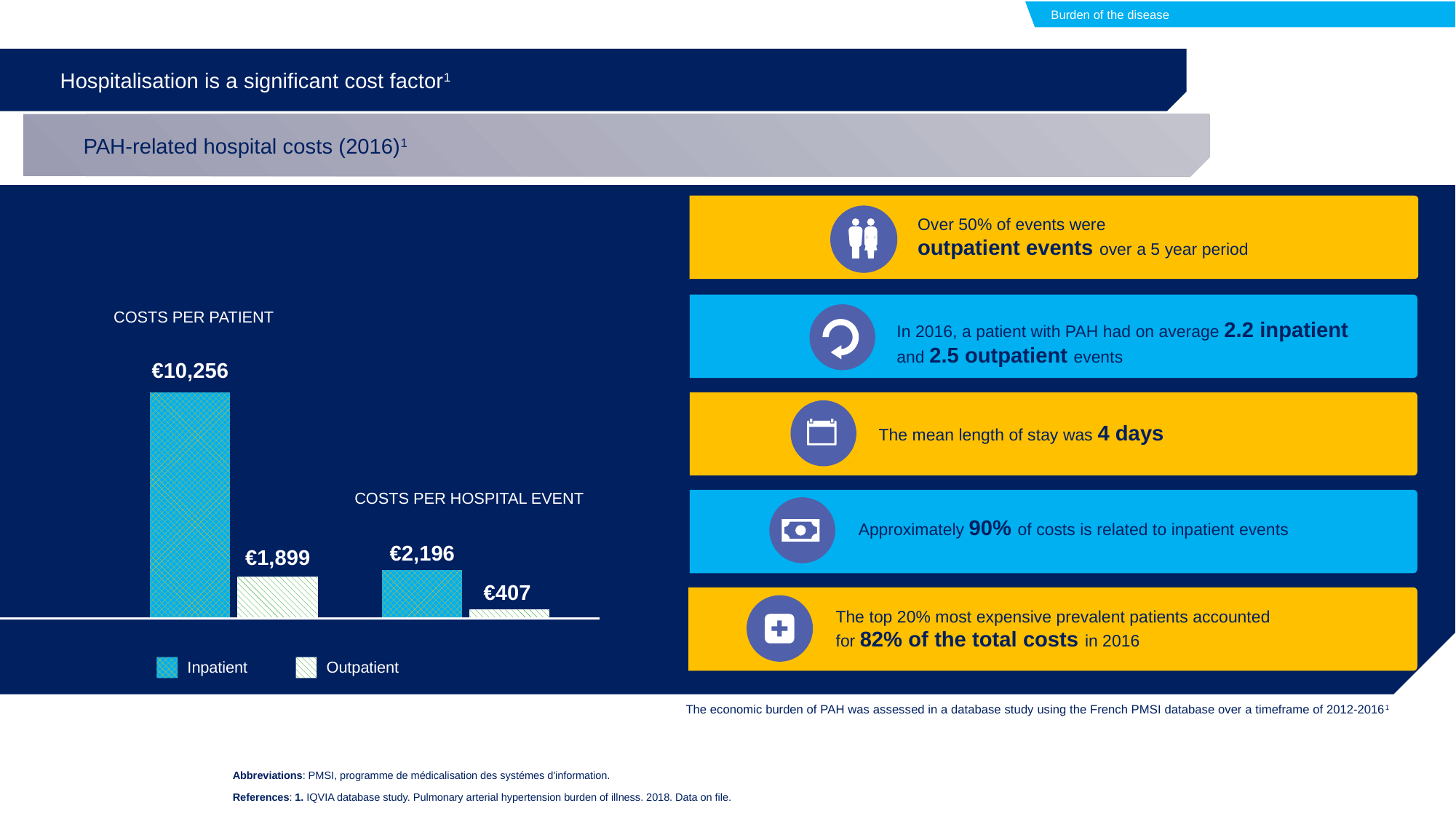

Burden of the disease
Hospitalisation is a significant cost factor1

PAH-related hospital costs (2016)1

Over 50% of events were
outpatient events over a 5 year period

COSTS PER PATIENT

In 2016, a patient with PAH had on average 2.2 inpatient and 2.5 outpatient events

### Chart

| Category | Inpatient | Outpatient |
|---|---|---|
| Costs per patient | 10256.0 | 1899.0 |
| Costs per hospital event | 2196.0 | 407.0 |
€10,256

The mean length of stay was 4 days

COSTS PER HOSPITAL EVENT

Approximately 90% of costs is related to inpatient events

€2,196
€1,899
€407

The top 20% most expensive prevalent patients accounted
for 82% of the total costs in 2016

Inpatient
Outpatient

The economic burden of PAH was assessed in a database study using the French PMSI database over a timeframe of 2012-20161
Abbreviations: PMSI, programme de médicalisation des systémes d'information.
References: 1. IQVIA database study. Pulmonary arterial hypertension burden of illness. 2018. Data on file.